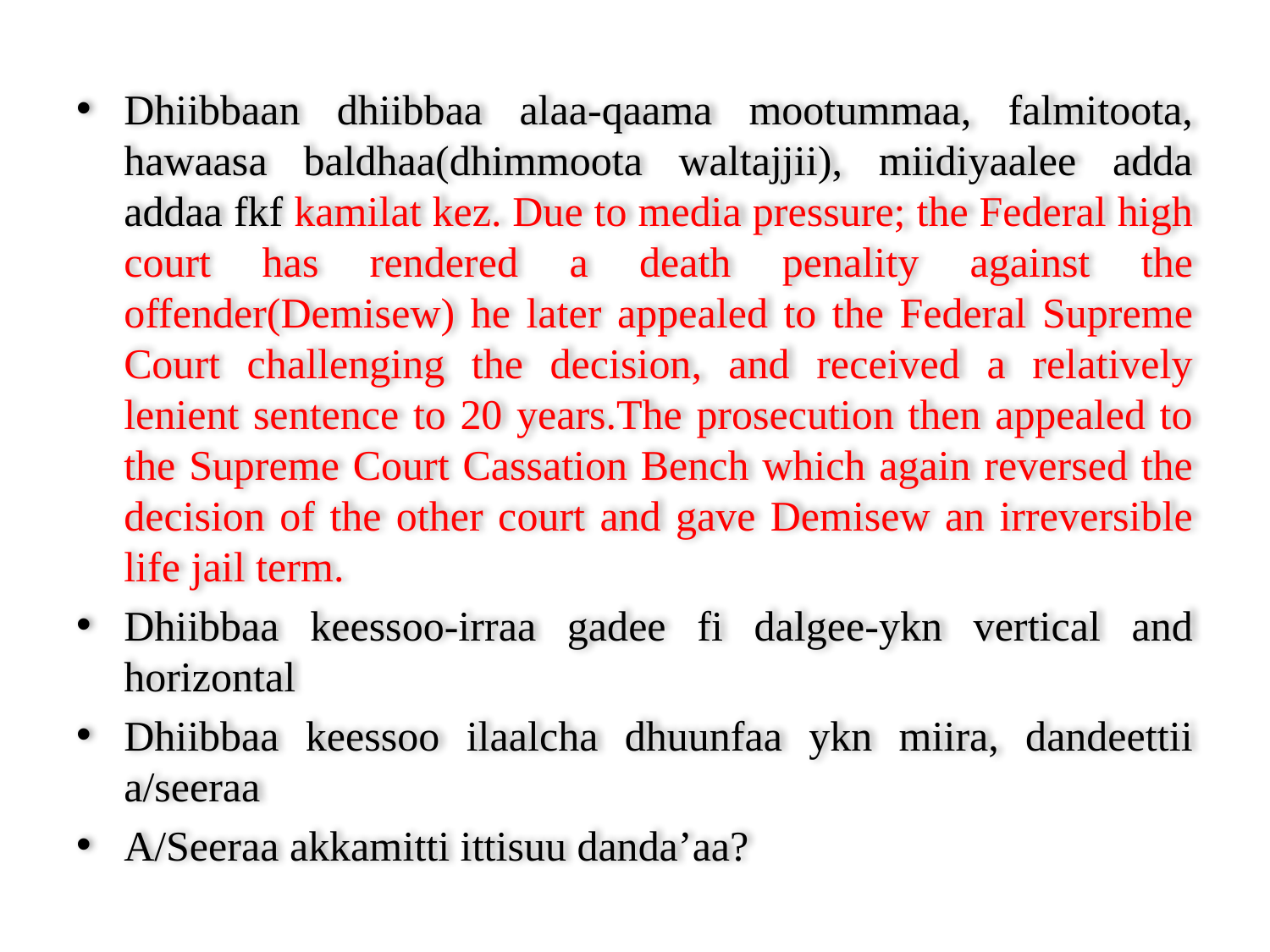

Dhiibbaan dhiibbaa alaa-qaama mootummaa, falmitoota, hawaasa baldhaa(dhimmoota waltajjii), miidiyaalee adda addaa fkf kamilat kez. Due to media pressure; the Federal high court has rendered a death penality against the offender(Demisew) he later appealed to the Federal Supreme Court challenging the decision, and received a relatively lenient sentence to 20 years.The prosecution then appealed to the Supreme Court Cassation Bench which again reversed the decision of the other court and gave Demisew an irreversible life jail term.
Dhiibbaa keessoo-irraa gadee fi dalgee-ykn vertical and horizontal
Dhiibbaa keessoo ilaalcha dhuunfaa ykn miira, dandeettii a/seeraa
A/Seeraa akkamitti ittisuu danda’aa?